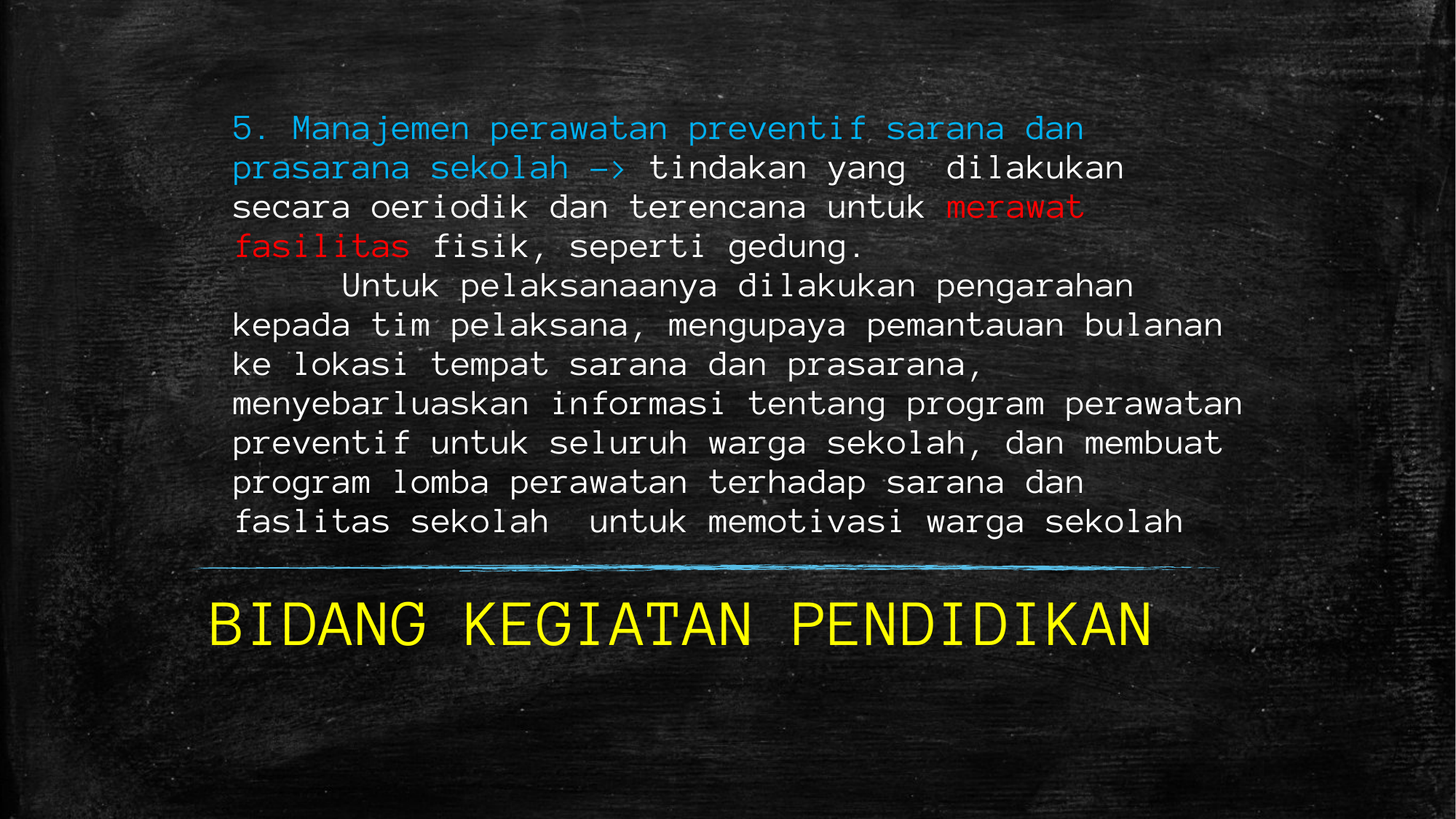

# 5. Manajemen perawatan preventif sarana dan prasarana sekolah -> tindakan yang  dilakukan secara oeriodik dan terencana untuk merawat fasilitas fisik, seperti gedung. Untuk pelaksanaanya dilakukan pengarahan kepada tim pelaksana, mengupaya pemantauan bulanan ke lokasi tempat sarana dan prasarana, menyebarluaskan informasi tentang program perawatan preventif untuk seluruh warga sekolah, dan membuat program lomba perawatan terhadap sarana dan faslitas sekolah  untuk memotivasi warga sekolah
BIDANG KEGIATAN PENDIDIKAN